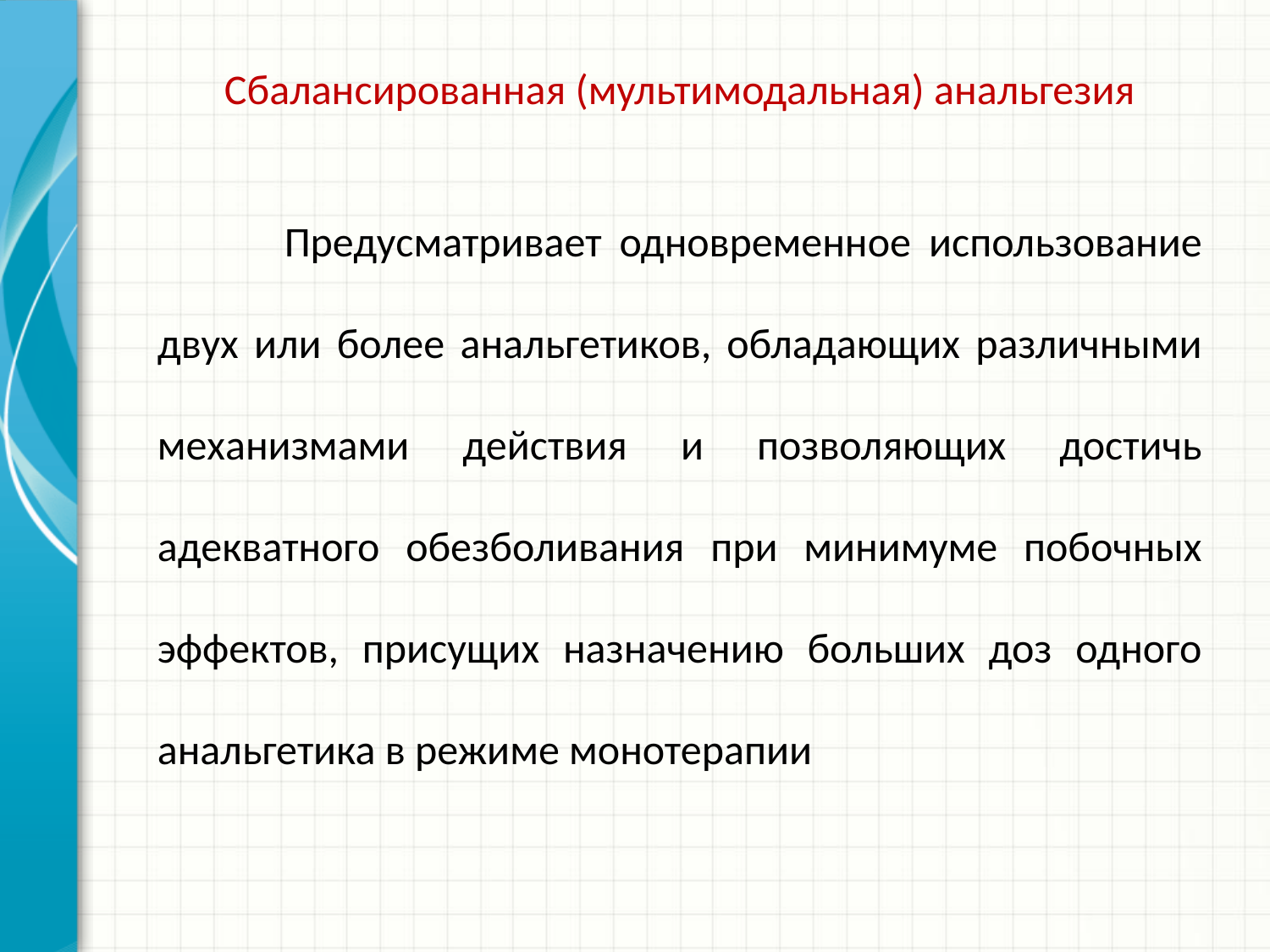

Сбалансированная (мультимодальная) анальгезия

	Предусматривает одновременное использование двух или более анальгетиков, обладающих различными механизмами действия и позволяющих достичь адекватного обезболивания при минимуме побочных эффектов, присущих назначению больших доз одного анальгетика в режиме монотерапии